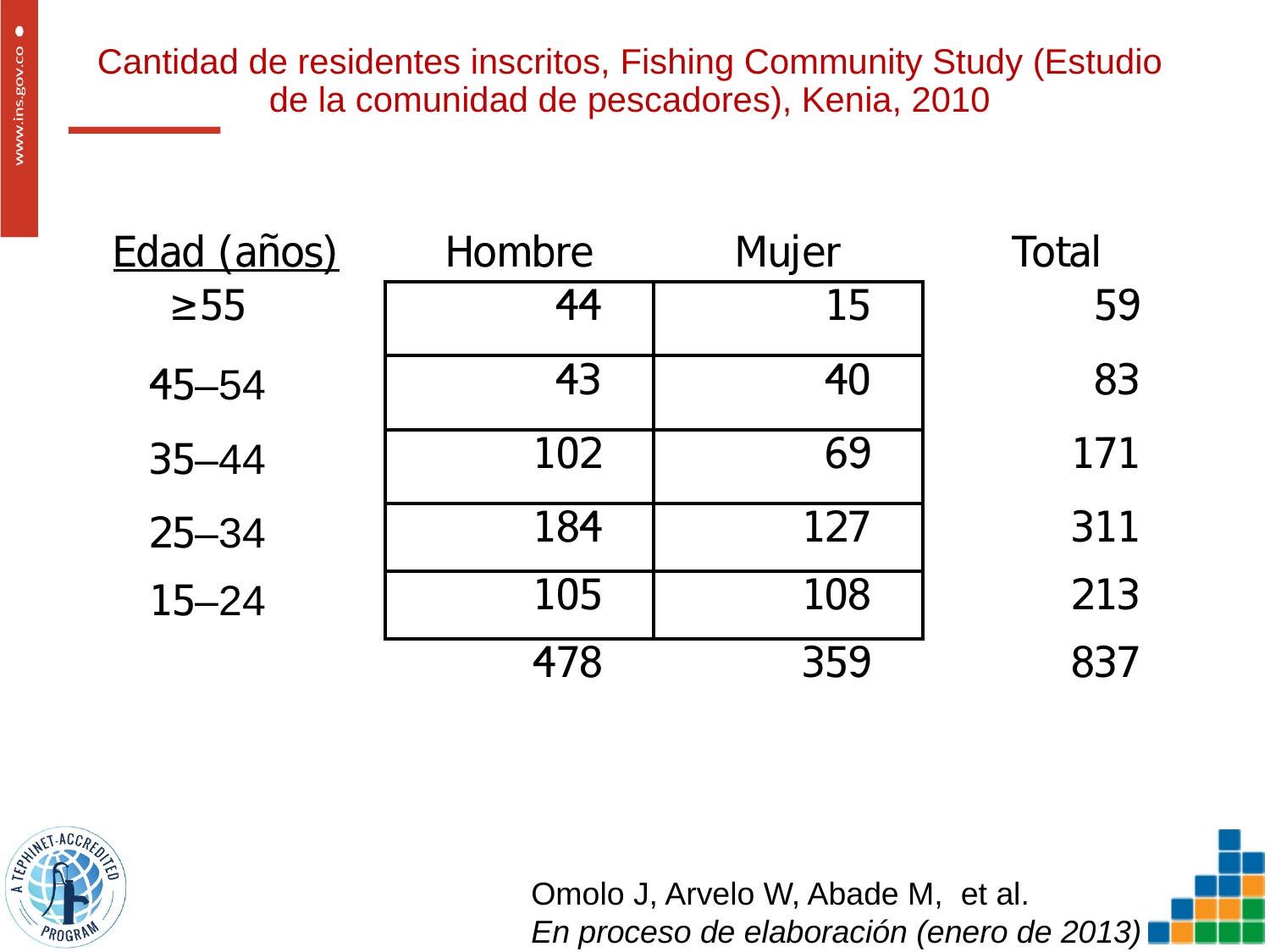

# Cantidad de residentes inscritos, Fishing Community Study (Estudio de la comunidad de pescadores), Kenia, 2010
| Edad (años) | Hombre | Mujer | Total |
| --- | --- | --- | --- |
| ≥55 | 44 | 15 | 59 |
| 45–54 | 43 | 40 | 83 |
| 35–44 | 102 | 69 | 171 |
| 25–34 | 184 | 127 | 311 |
| 15–24 | 105 | 108 | 213 |
|  | 478 | 359 | 837 |
Omolo J, Arvelo W, Abade M,  et al.
En proceso de elaboración (enero de 2013)